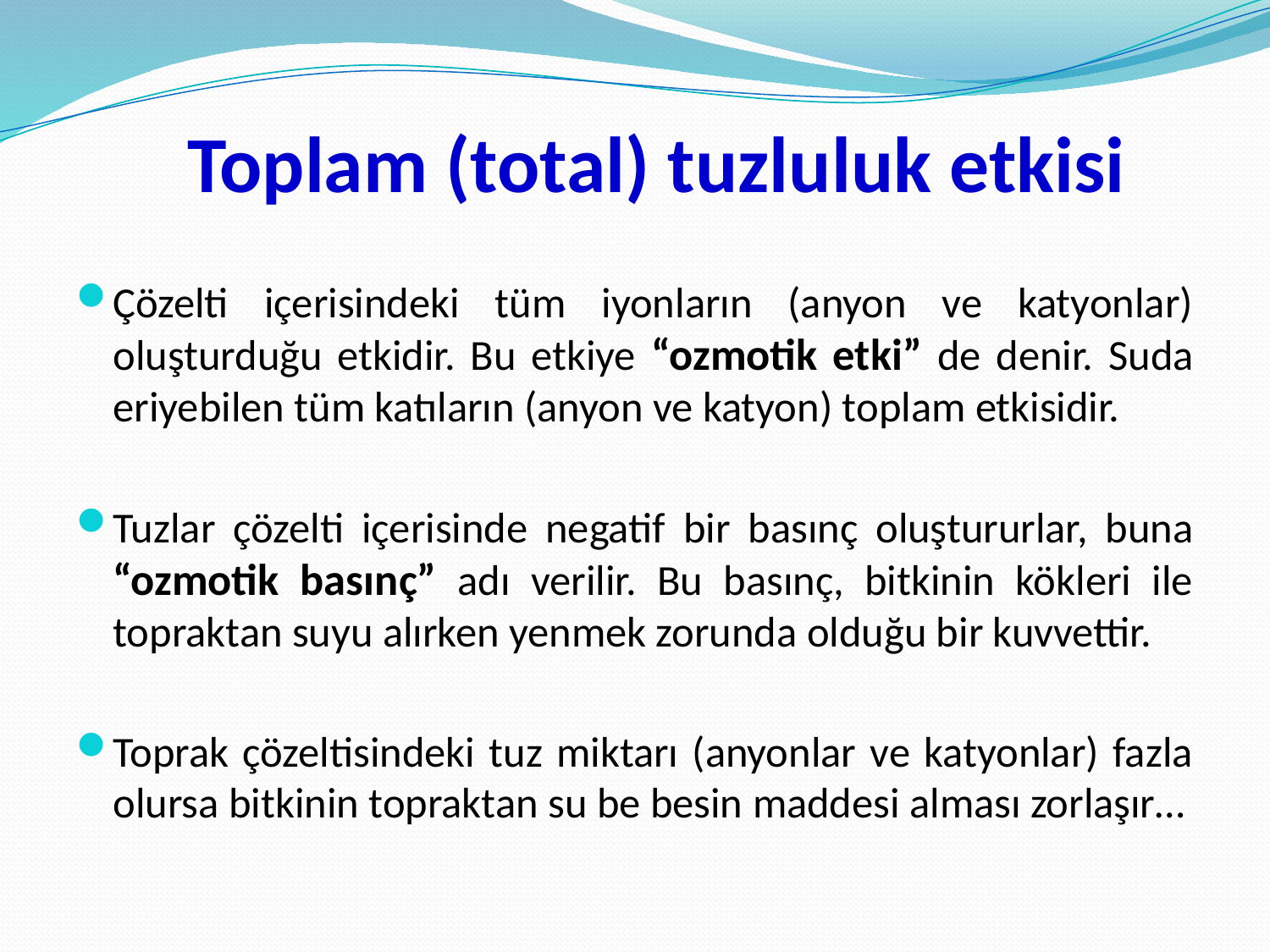

# Toplam (total) tuzluluk etkisi
Çözelti içerisindeki tüm iyonların (anyon ve katyonlar) oluşturduğu etkidir. Bu etkiye “ozmotik etki” de denir. Suda eriyebilen tüm katıların (anyon ve katyon) toplam etkisidir.

Tuzlar çözelti içerisinde negatif bir basınç oluştururlar, buna “ozmotik basınç” adı verilir. Bu basınç, bitkinin kökleri ile topraktan suyu alırken yenmek zorunda olduğu bir kuvvettir.

Toprak çözeltisindeki tuz miktarı (anyonlar ve katyonlar) fazla olursa bitkinin topraktan su be besin maddesi alması zorlaşır…